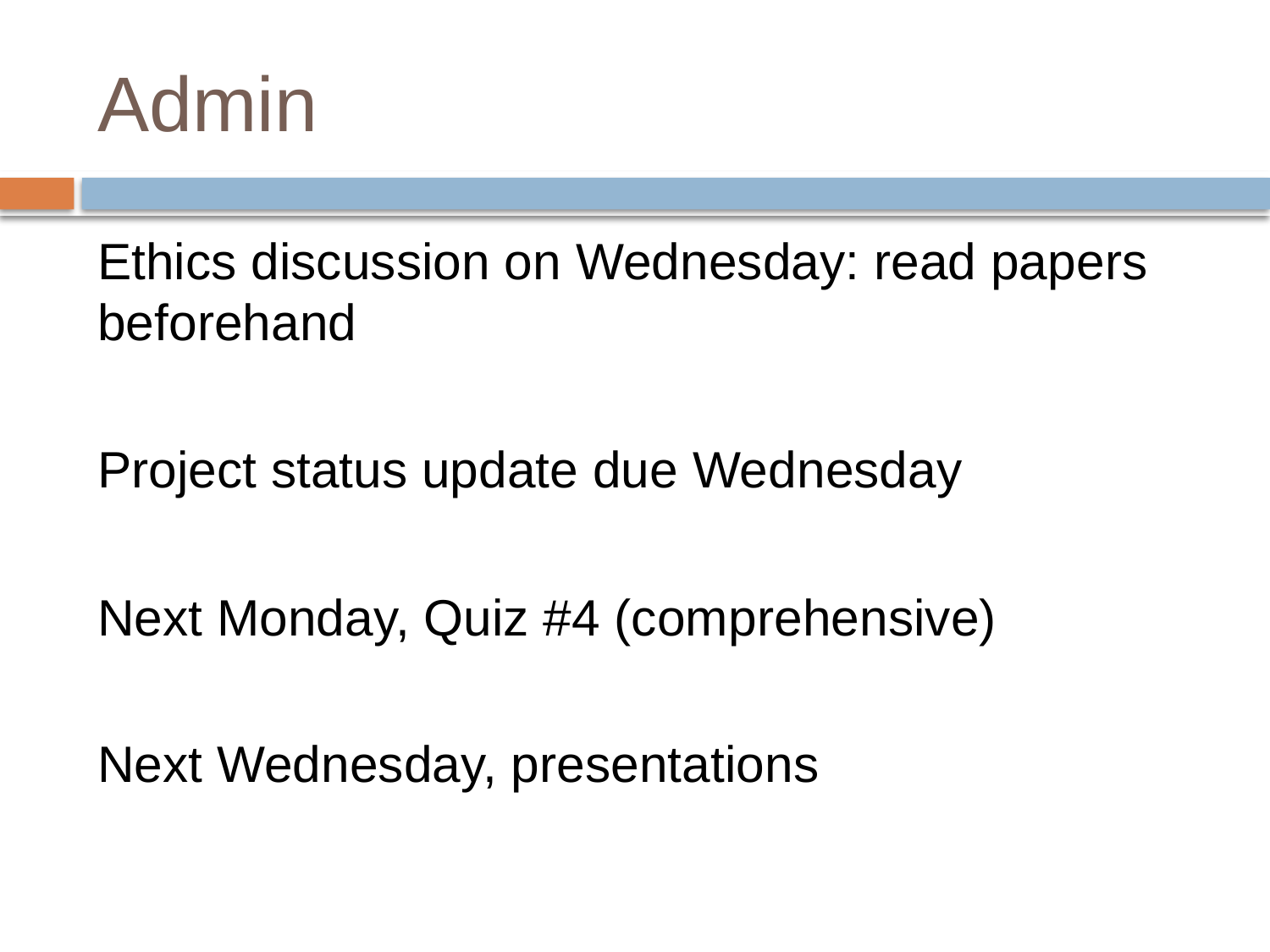

# Admin
Ethics discussion on Wednesday: read papers beforehand

Project status update due Wednesday

Next Monday, Quiz #4 (comprehensive)

Next Wednesday, presentations